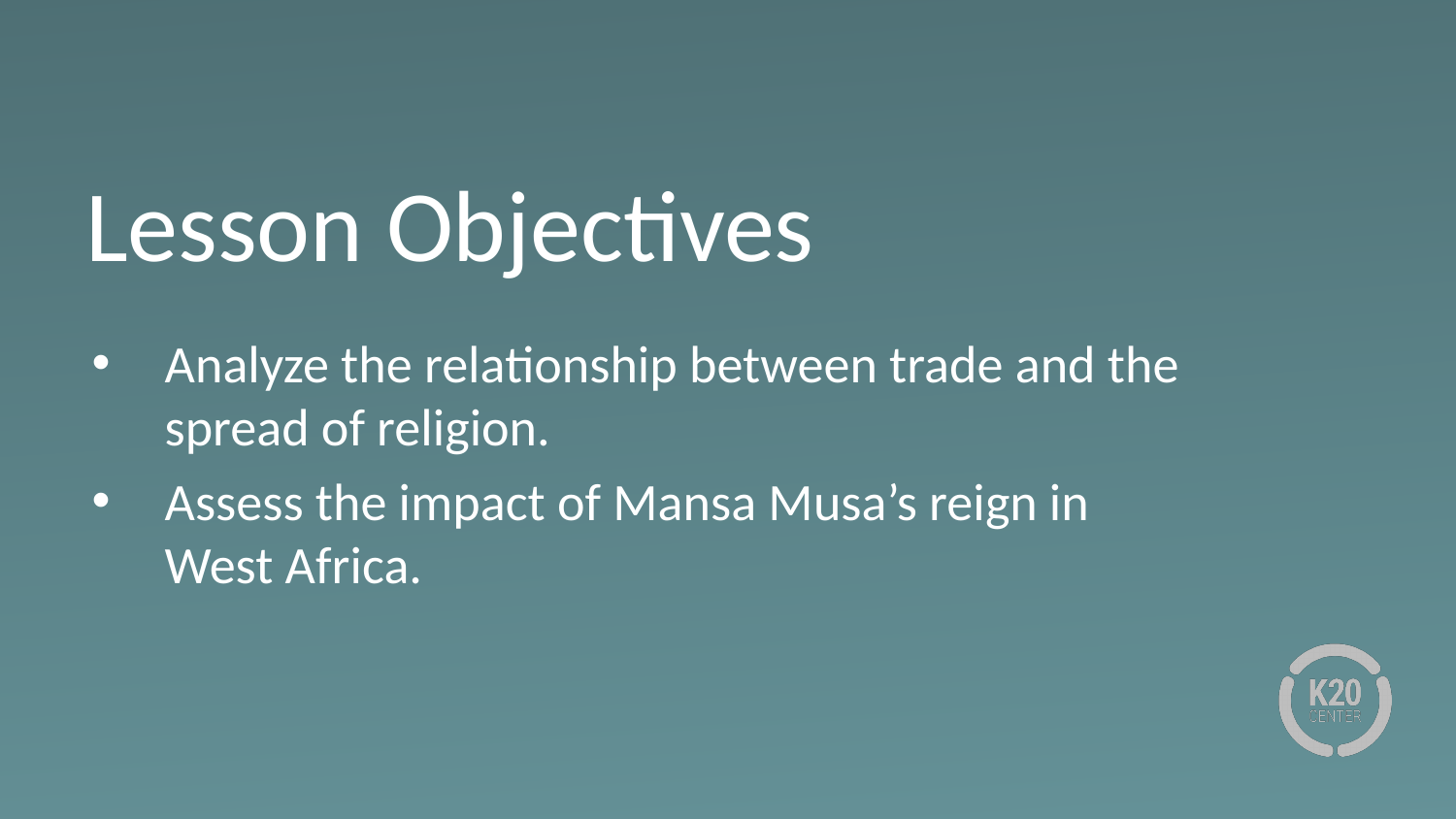

# Lesson Objectives
Analyze the relationship between trade and the spread of religion.
Assess the impact of Mansa Musa’s reign in
West Africa.